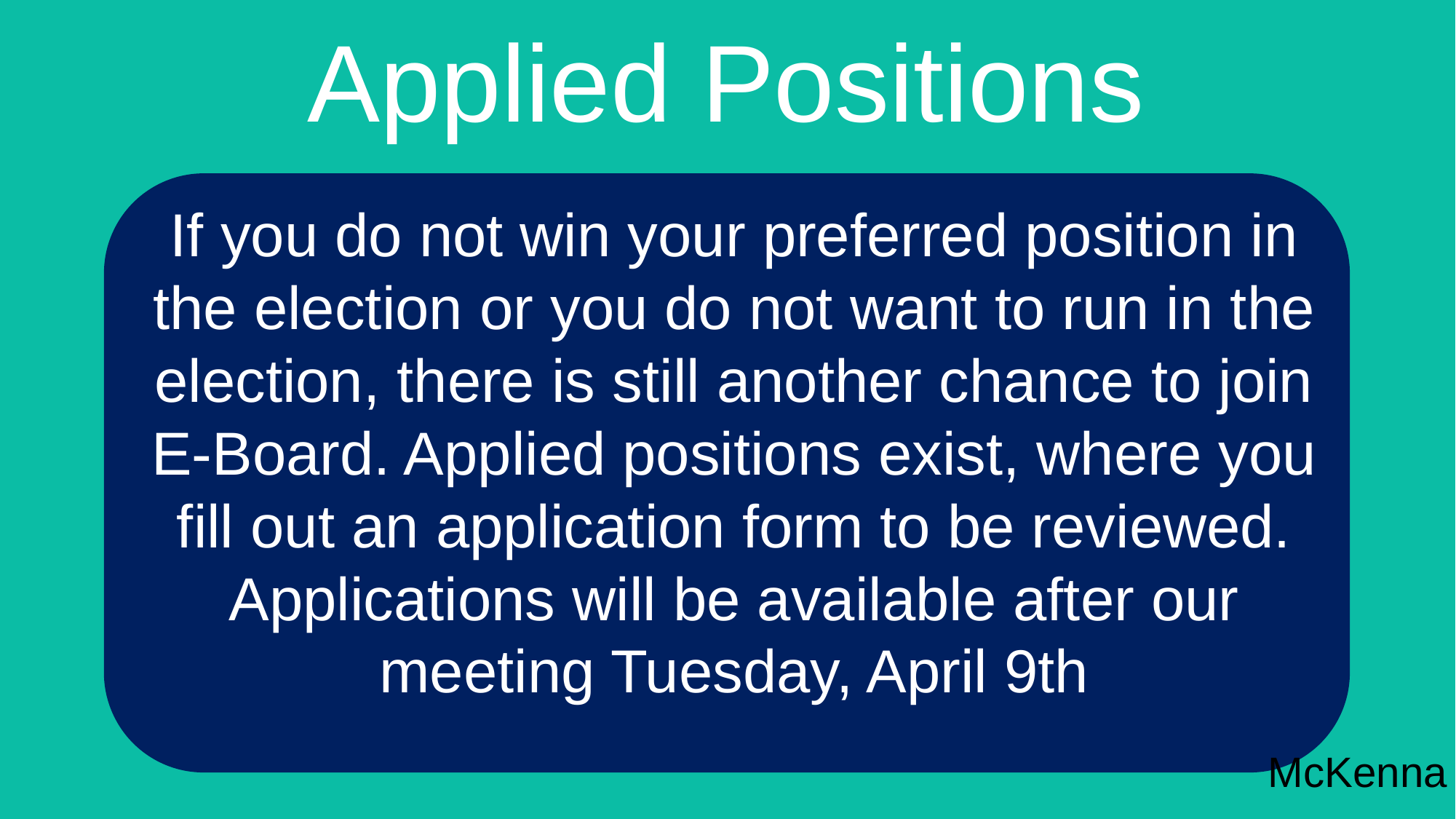

# Applied Positions

If you do not win your preferred position in the election or you do not want to run in the election, there is still another chance to join E-Board. Applied positions exist, where you fill out an application form to be reviewed.
Applications will be available after our meeting Tuesday, April 9th
McKenna